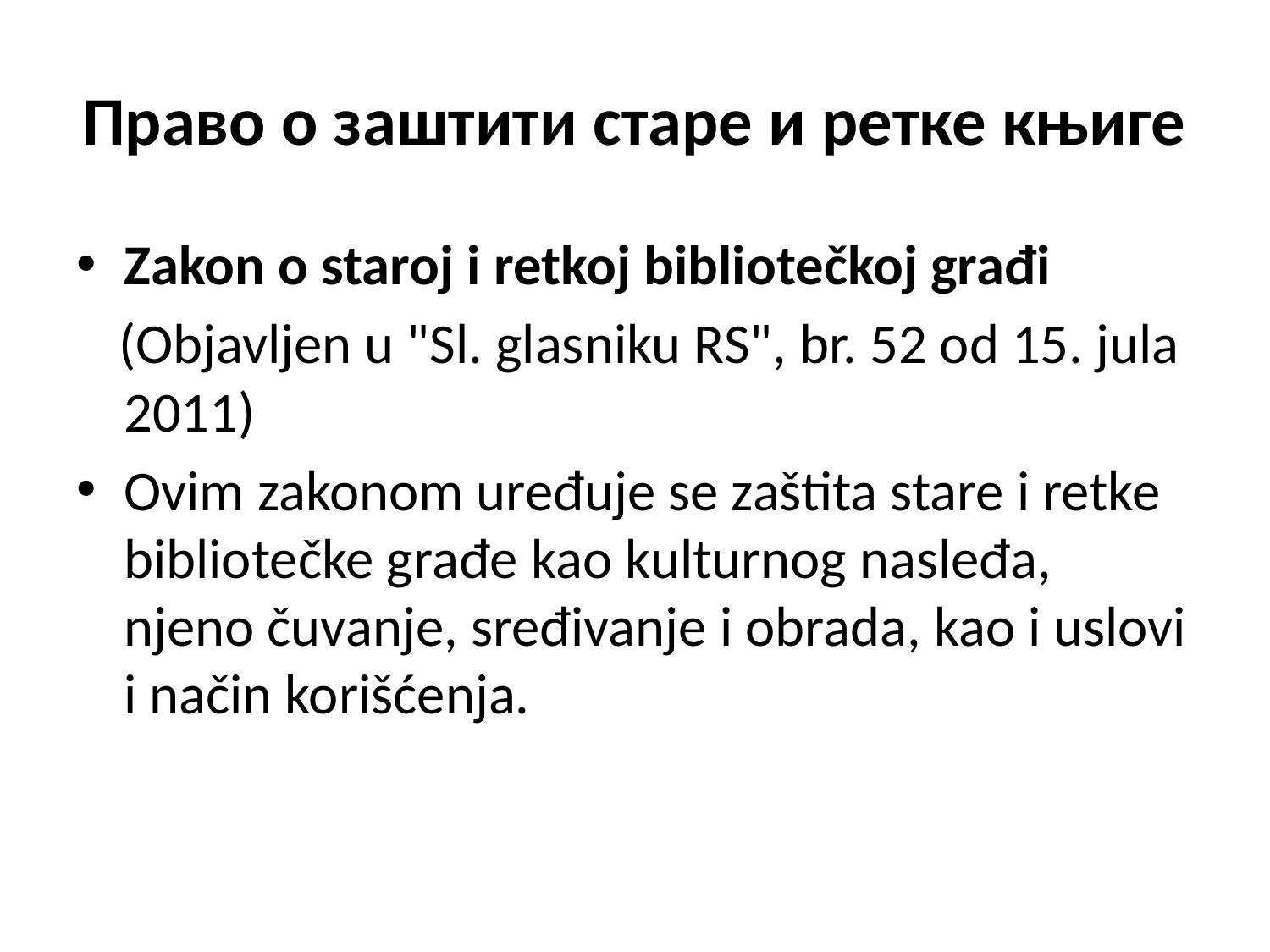

# Право о заштити старе и ретке књиге
Zakon o staroj i retkoj bibliotečkoj građi
   (Objavljen u "Sl. glasniku RS", br. 52 od 15. jula 2011)
Ovim zakonom uređuje se zaštita stare i retke bibliotečke građe kao kulturnog nasleđa, njeno čuvanje, sređivanje i obrada, kao i uslovi i način korišćenja.